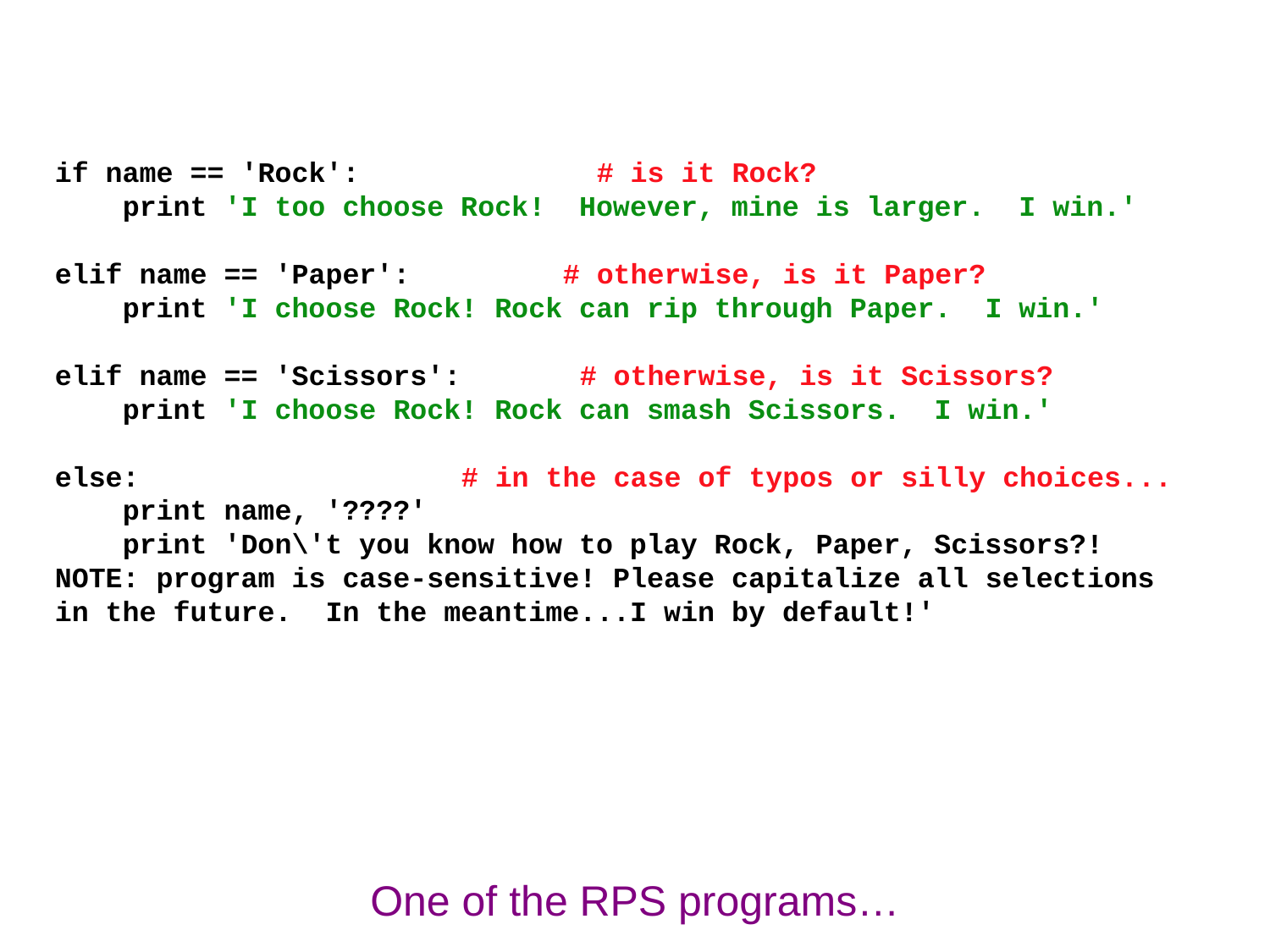

if name == 'Rock':              # is it Rock?
    print 'I too choose Rock!  However, mine is larger.  I win.'

elif name == 'Paper':         # otherwise, is it Paper?
    print 'I choose Rock! Rock can rip through Paper.  I win.'

elif name == 'Scissors':       # otherwise, is it Scissors?
    print 'I choose Rock! Rock can smash Scissors.  I win.'

else:                   # in the case of typos or silly choices...
    print name, '????'
    print 'Don\'t you know how to play Rock, Paper, Scissors?!  NOTE: program is case-sensitive! Please capitalize all selections in the future.  In the meantime...I win by default!'
One of the RPS programs…